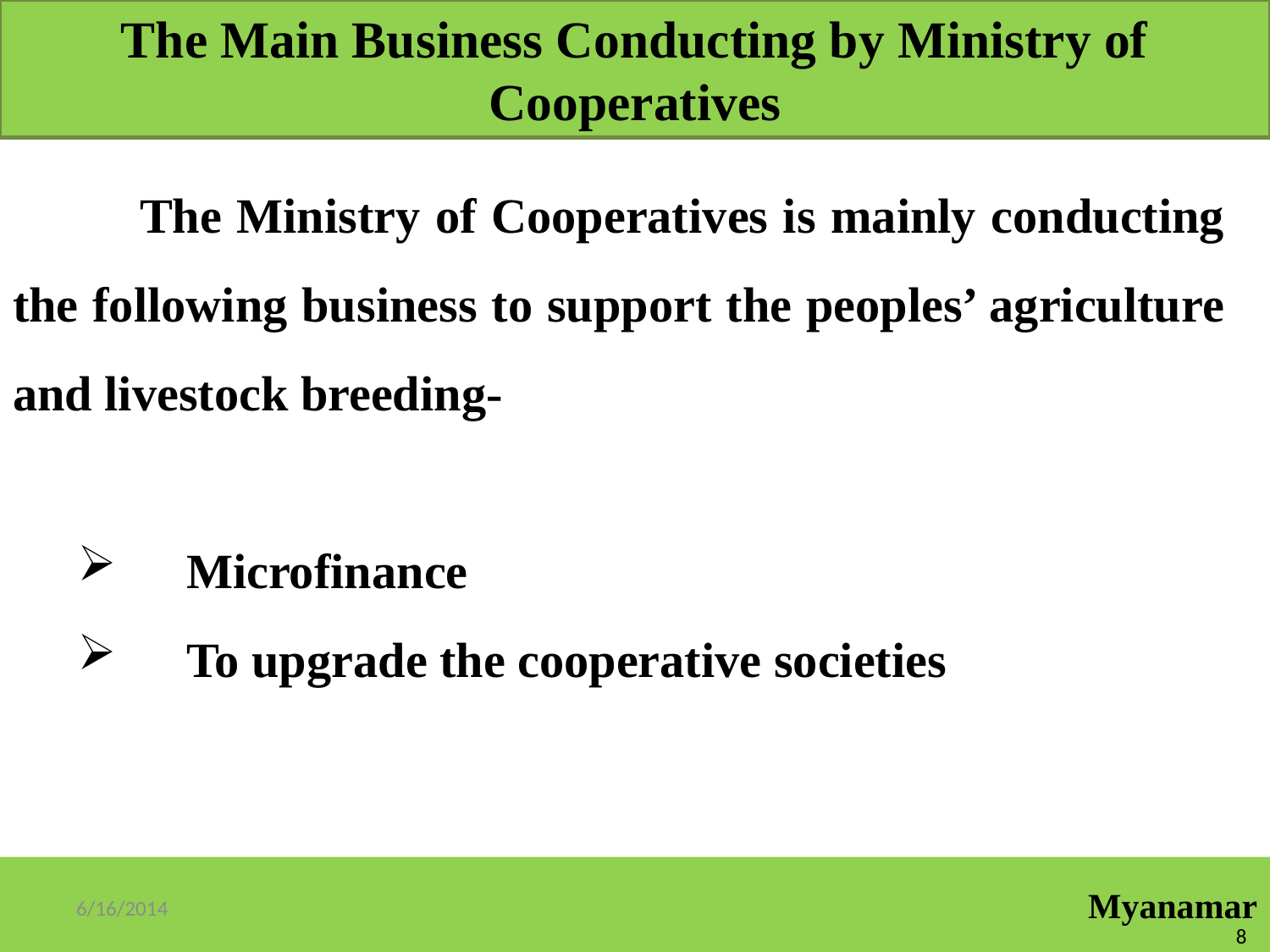

# The Main Business Conducting by Ministry of Cooperatives
	The Ministry of Cooperatives is mainly conducting the following business to support the peoples’ agriculture and livestock breeding-

Microfinance
To upgrade the cooperative societies

Myanamar
6/16/2014
8